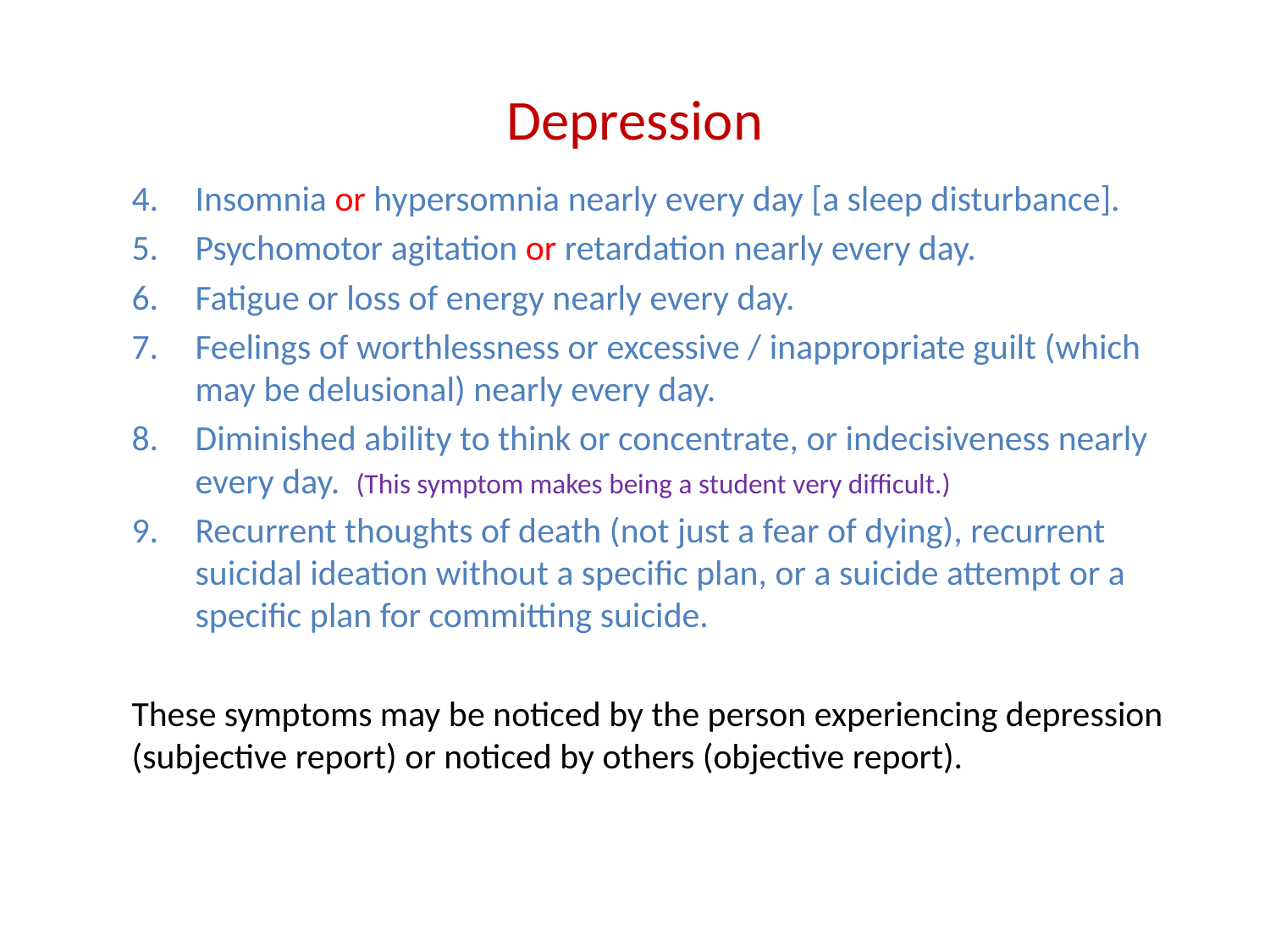

# Depression
Insomnia or hypersomnia nearly every day [a sleep disturbance].
Psychomotor agitation or retardation nearly every day.
Fatigue or loss of energy nearly every day.
Feelings of worthlessness or excessive / inappropriate guilt (which may be delusional) nearly every day.
Diminished ability to think or concentrate, or indecisiveness nearly every day.  (This symptom makes being a student very difficult.)
Recurrent thoughts of death (not just a fear of dying), recurrent suicidal ideation without a specific plan, or a suicide attempt or a specific plan for committing suicide.

These symptoms may be noticed by the person experiencing depression (subjective report) or noticed by others (objective report).